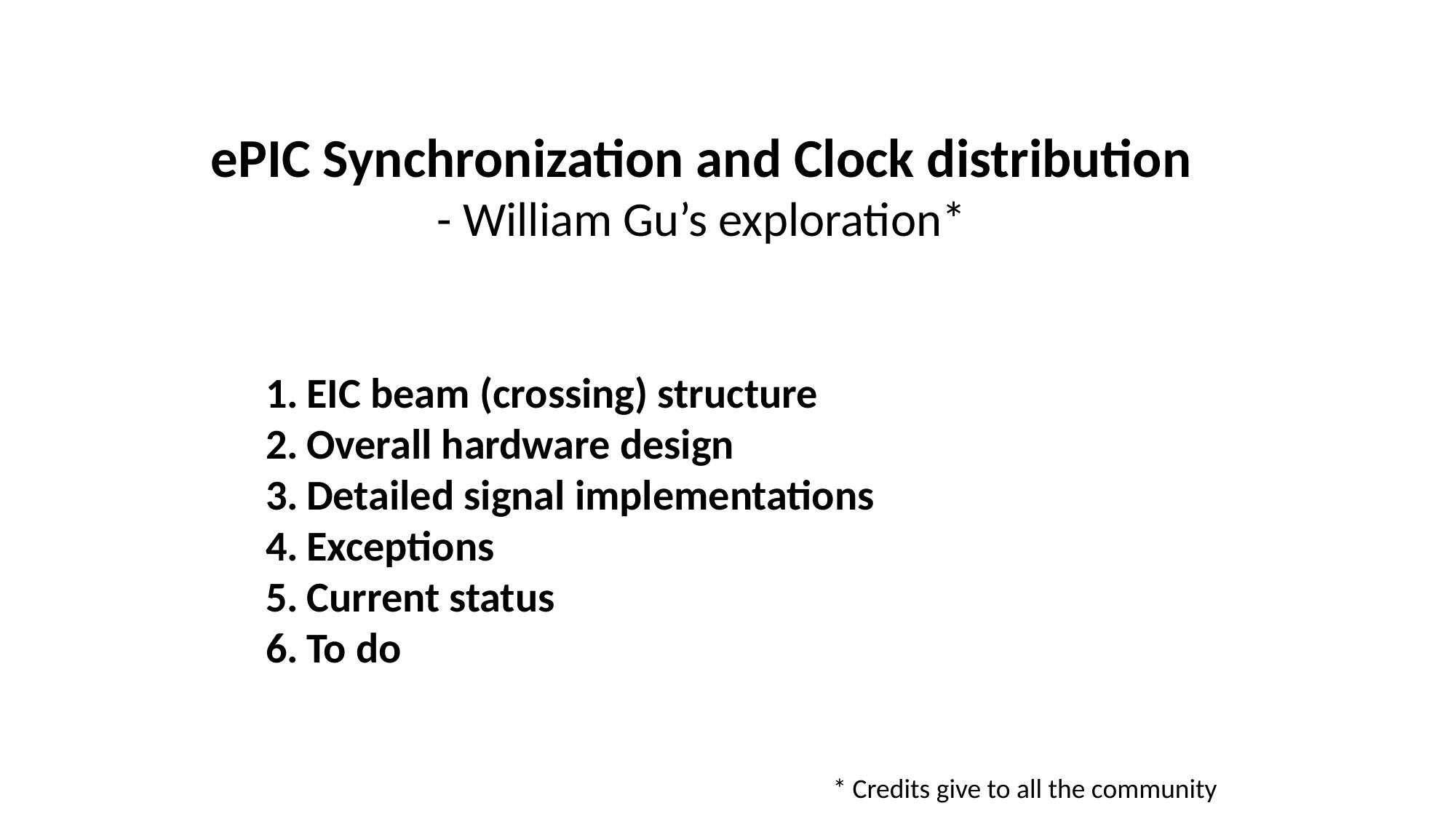

ePIC Synchronization and Clock distribution
- William Gu’s exploration*
EIC beam (crossing) structure
Overall hardware design
Detailed signal implementations
Exceptions
Current status
To do
* Credits give to all the community